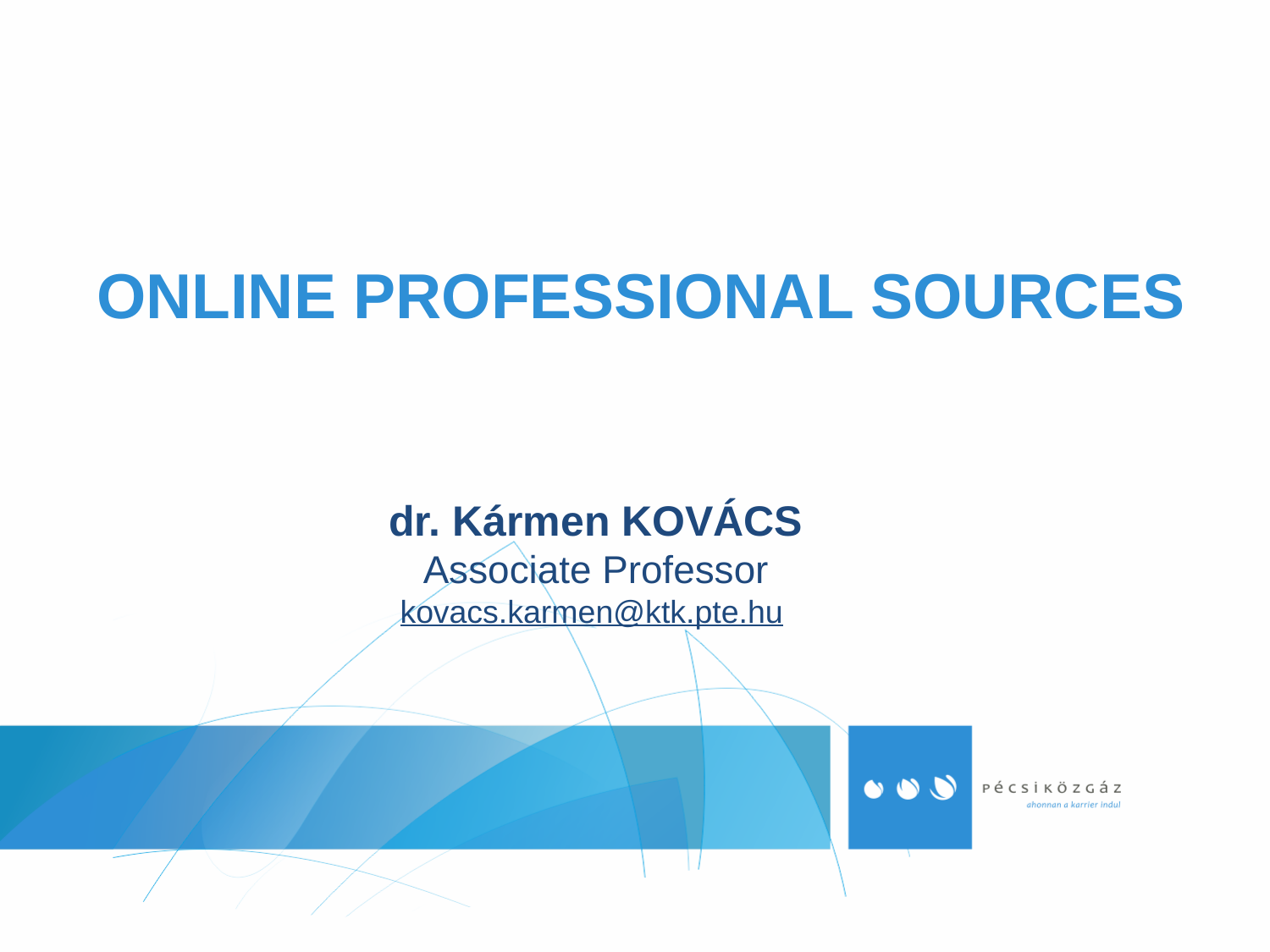

# ONLINE PROFESSIONAL SOURCES
dr. Kármen KOVÁCS
Associate Professor
kovacs.karmen@ktk.pte.hu